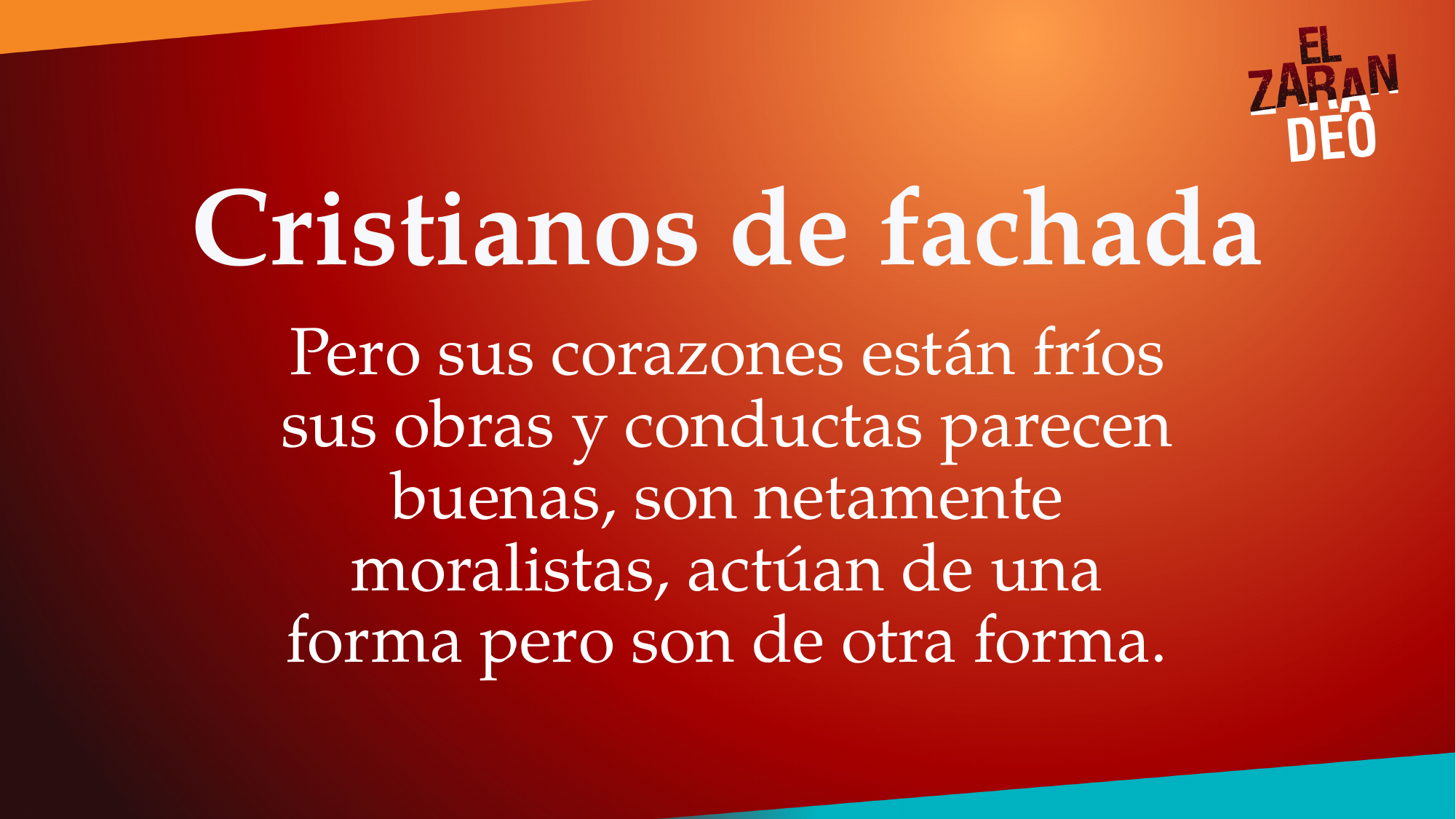

# Cristianos de fachada
Pero sus corazones están fríos sus obras y conductas parecen buenas, son netamente moralistas, actúan de una forma pero son de otra forma.